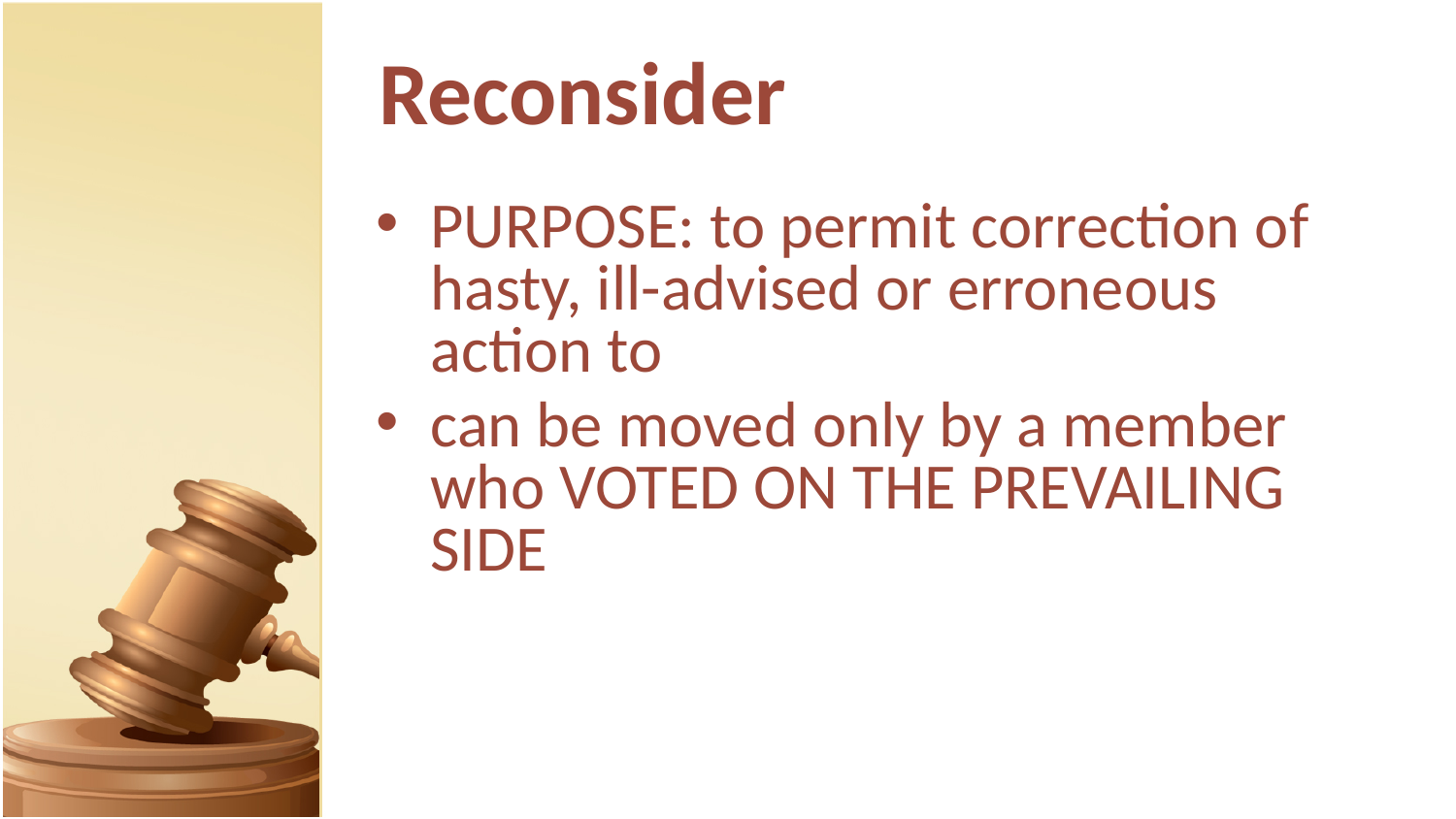

# Reconsider
PURPOSE: to permit correction of hasty, ill-advised or erroneous action to
can be moved only by a member who VOTED ON THE PREVAILING SIDE